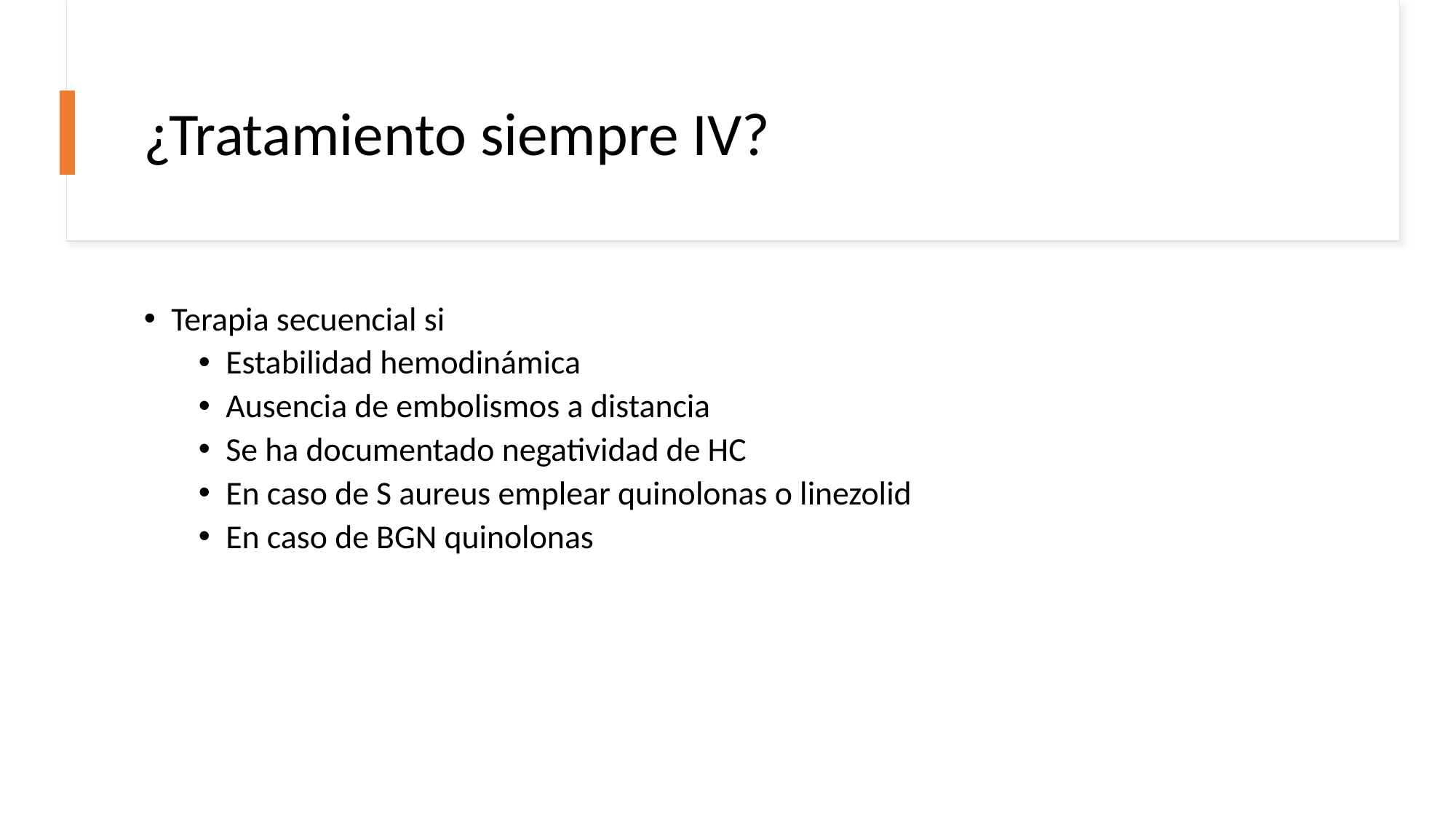

# ¿Tratamiento siempre IV?

Terapia secuencial si
Estabilidad hemodinámica
Ausencia de embolismos a distancia
Se ha documentado negatividad de HC
En caso de S aureus emplear quinolonas o linezolid
En caso de BGN quinolonas